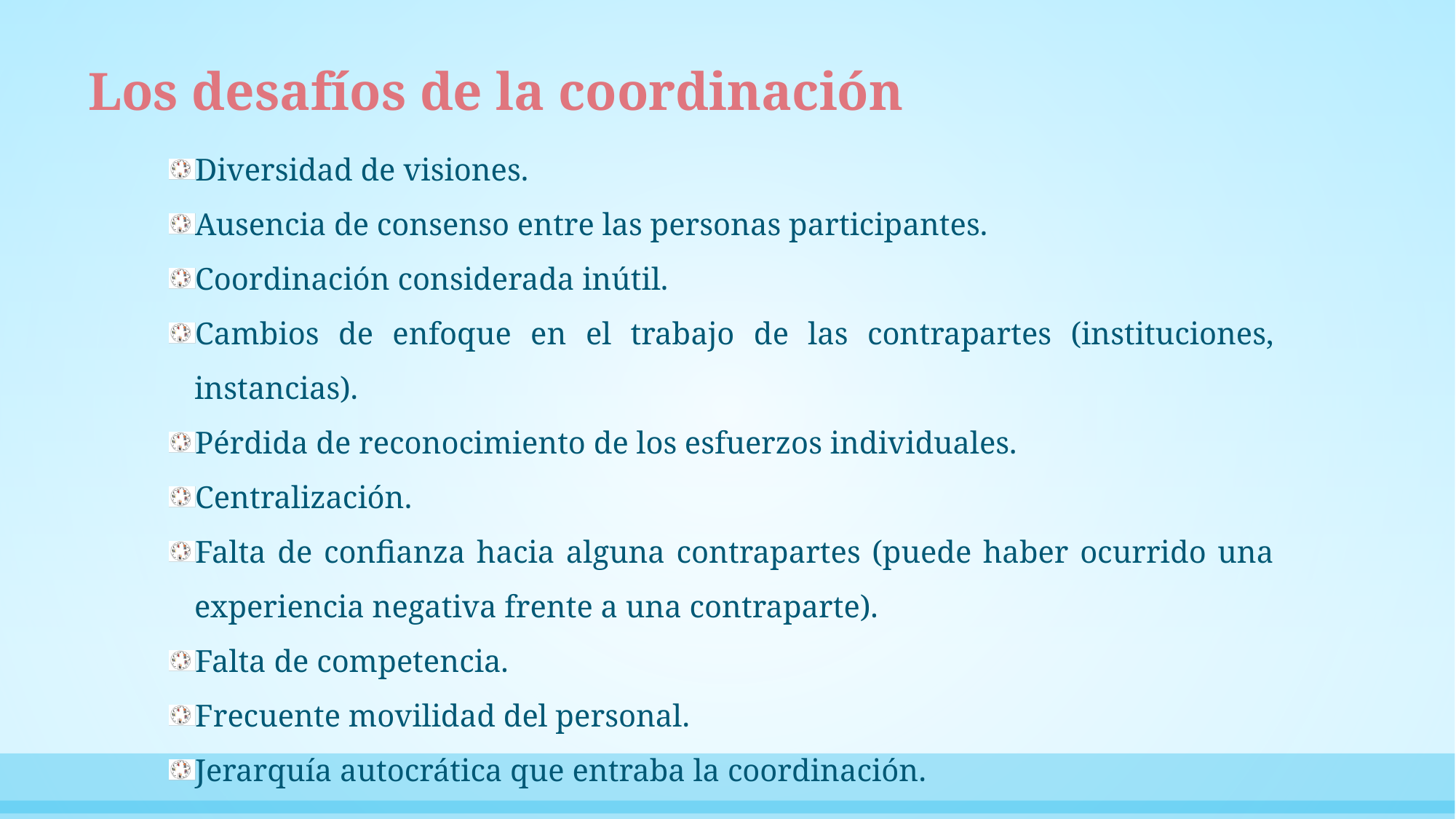

Los desafíos de la coordinación
Diversidad de visiones.
Ausencia de consenso entre las personas participantes.
Coordinación considerada inútil.
Cambios de enfoque en el trabajo de las contrapartes (instituciones, instancias).
Pérdida de reconocimiento de los esfuerzos individuales.
Centralización.
Falta de confianza hacia alguna contrapartes (puede haber ocurrido una experiencia negativa frente a una contraparte).
Falta de competencia.
Frecuente movilidad del personal.
Jerarquía autocrática que entraba la coordinación.